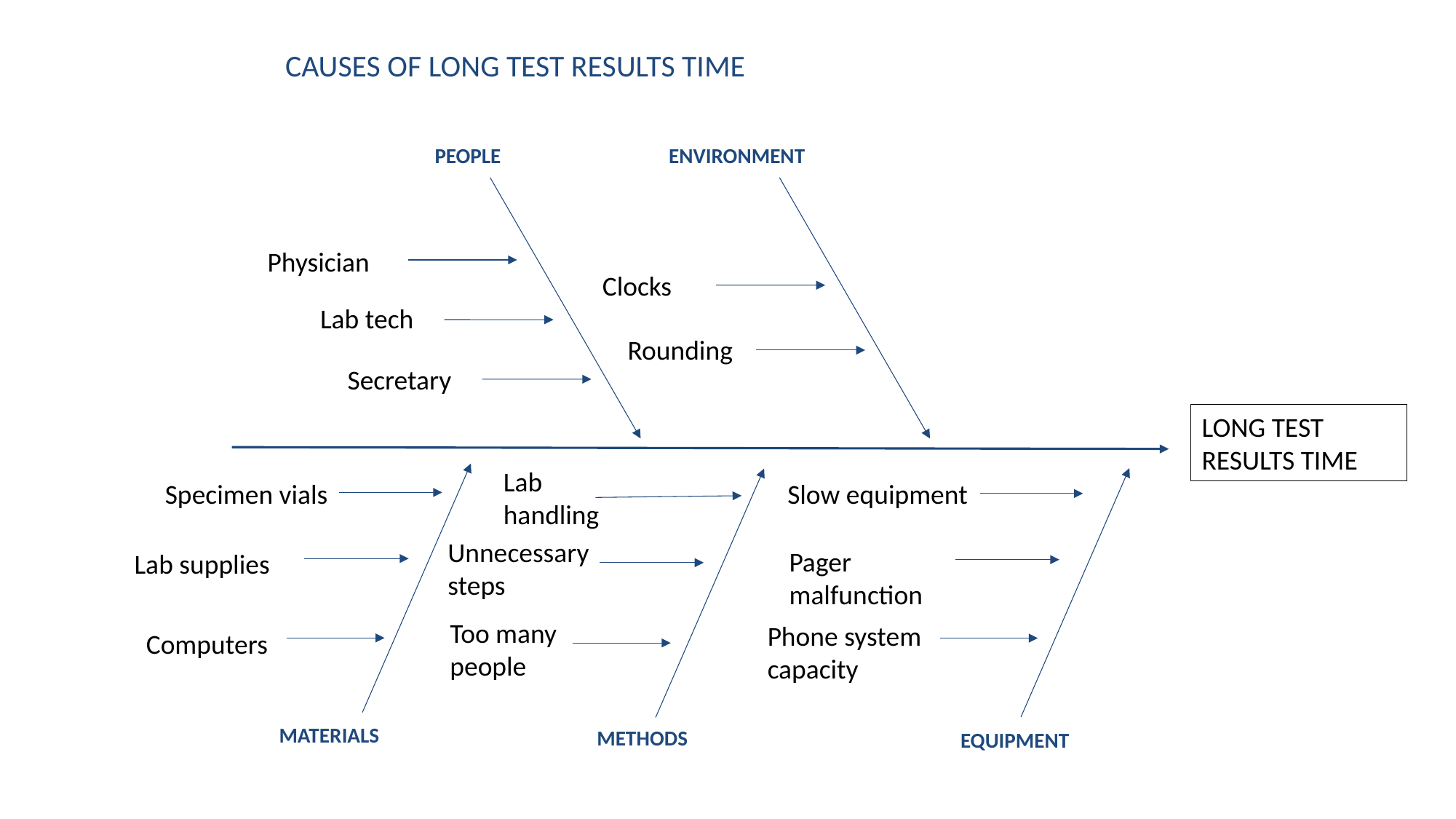

CAUSES OF LONG TEST RESULTS TIME
PEOPLE
ENVIRONMENT

Physician

Clocks

Lab tech

Rounding

Secretary

LONG TEST RESULTS TIME

Slow equipment
Specimen vials

Lab handling

Lab supplies
Unnecessary steps
Pager malfunction

Computers
Too many people
Phone system capacity

MATERIALS
METHODS
EQUIPMENT